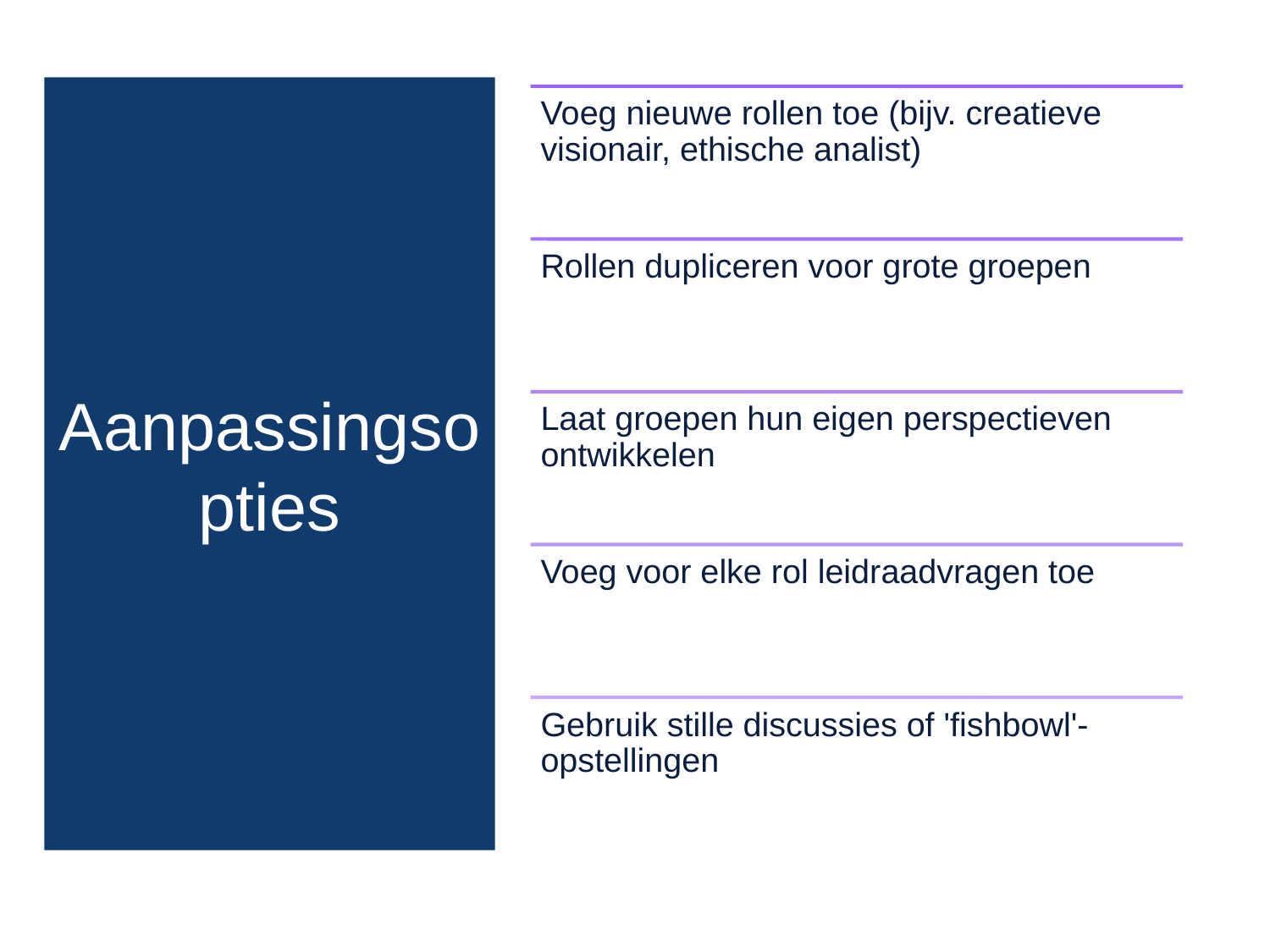

# Aanpassingsopties
Voeg nieuwe rollen toe (bijv. creatieve visionair, ethische analist)
Rollen dupliceren voor grote groepen
Laat groepen hun eigen perspectieven ontwikkelen
Voeg voor elke rol leidraadvragen toe
Gebruik stille discussies of 'fishbowl'-opstellingen